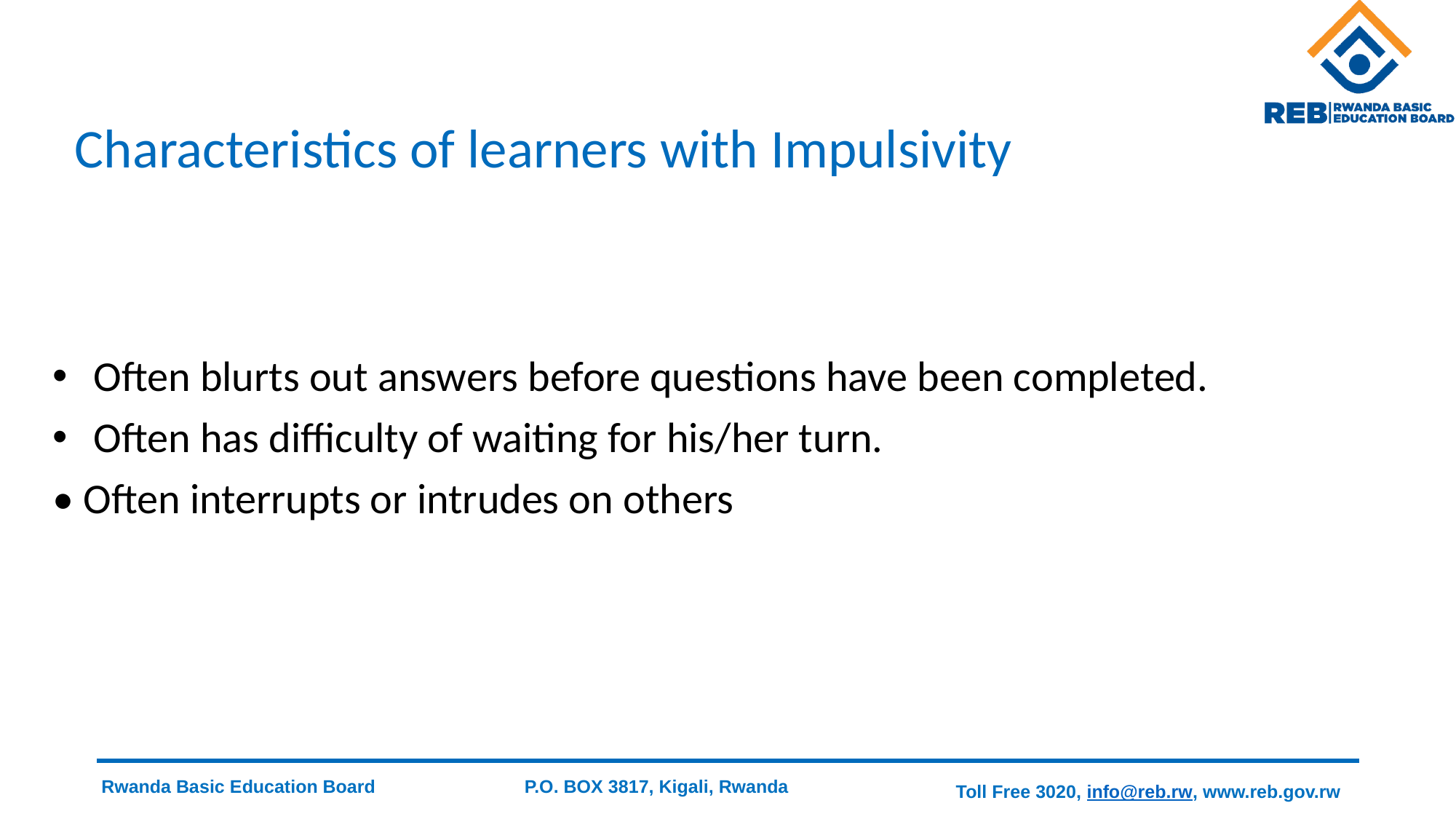

# Characteristics of learners with Impulsivity

Often blurts out answers before questions have been completed.
Often has difficulty of waiting for his/her turn.
• Often interrupts or intrudes on others